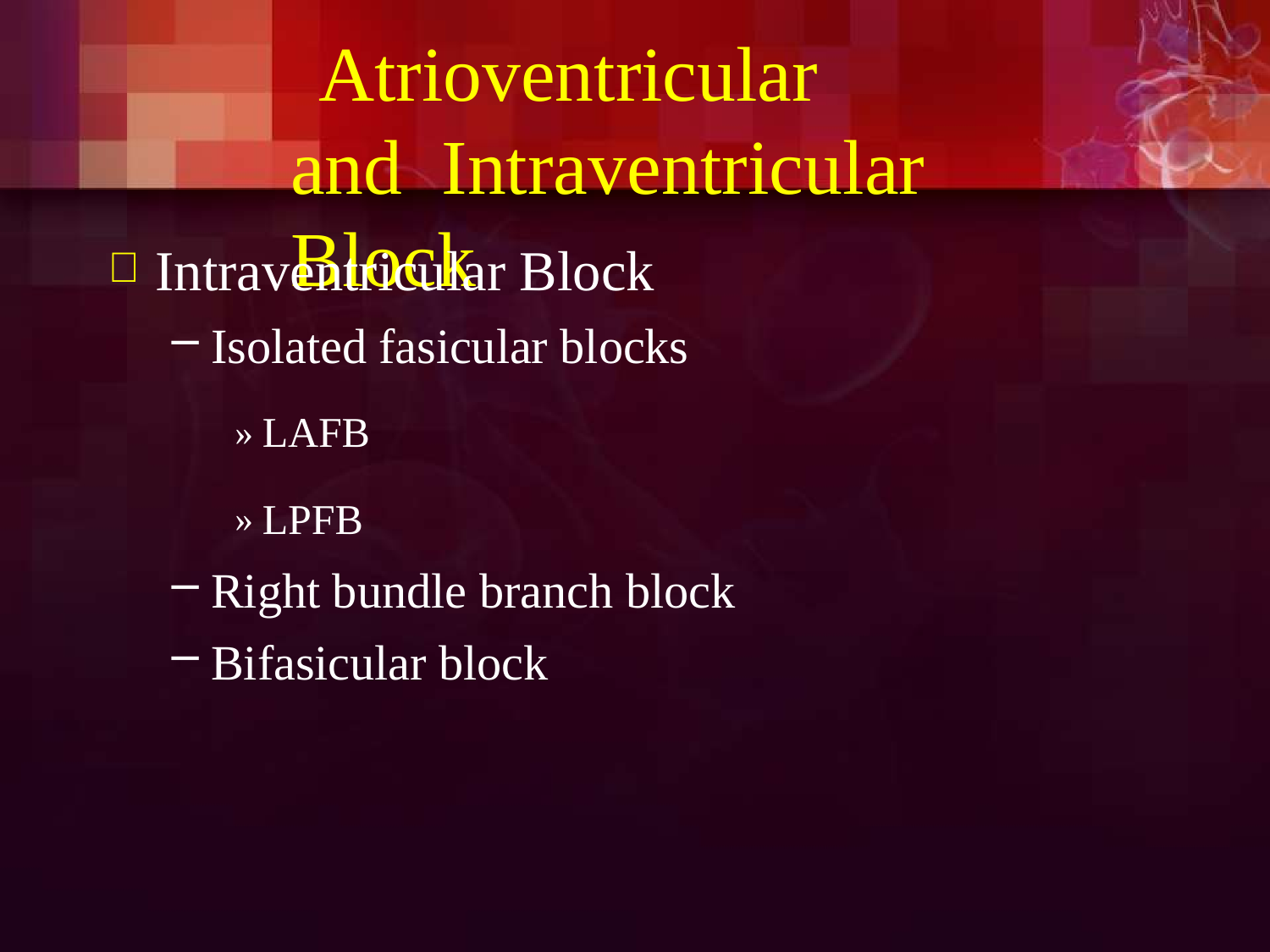

# Atrioventricular	and  Intraventricular	Block
Intraventricular Block
Isolated fasicular blocks
» LAFB
» LPFB
Right bundle branch block
Bifasicular block